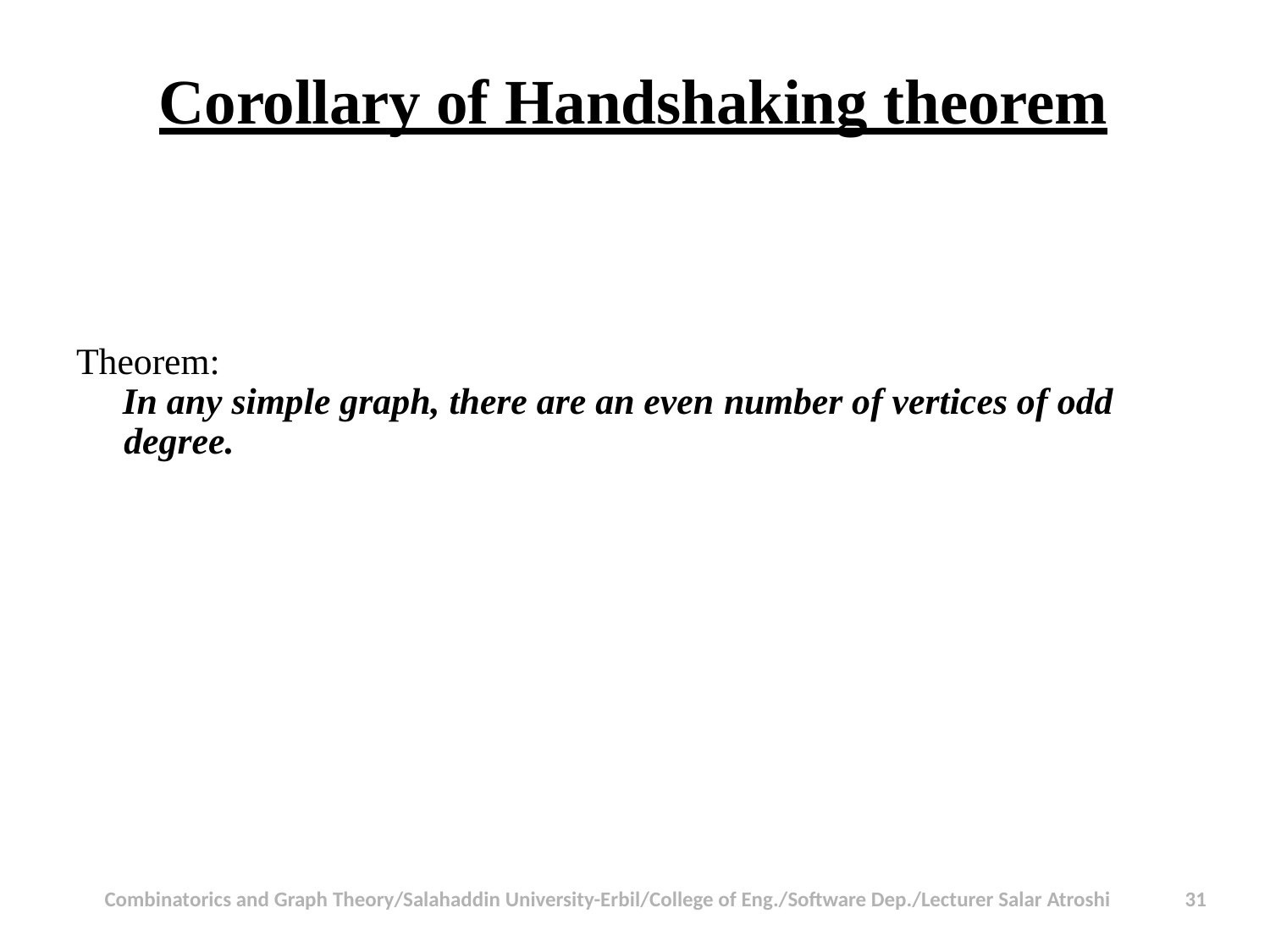

# Corollary of Handshaking theorem
Theorem:
In any simple graph, there are an even number of vertices of odd
degree.

Combinatorics and Graph Theory/Salahaddin University-Erbil/College of Eng./Software Dep./Lecturer Salar Atroshi
31